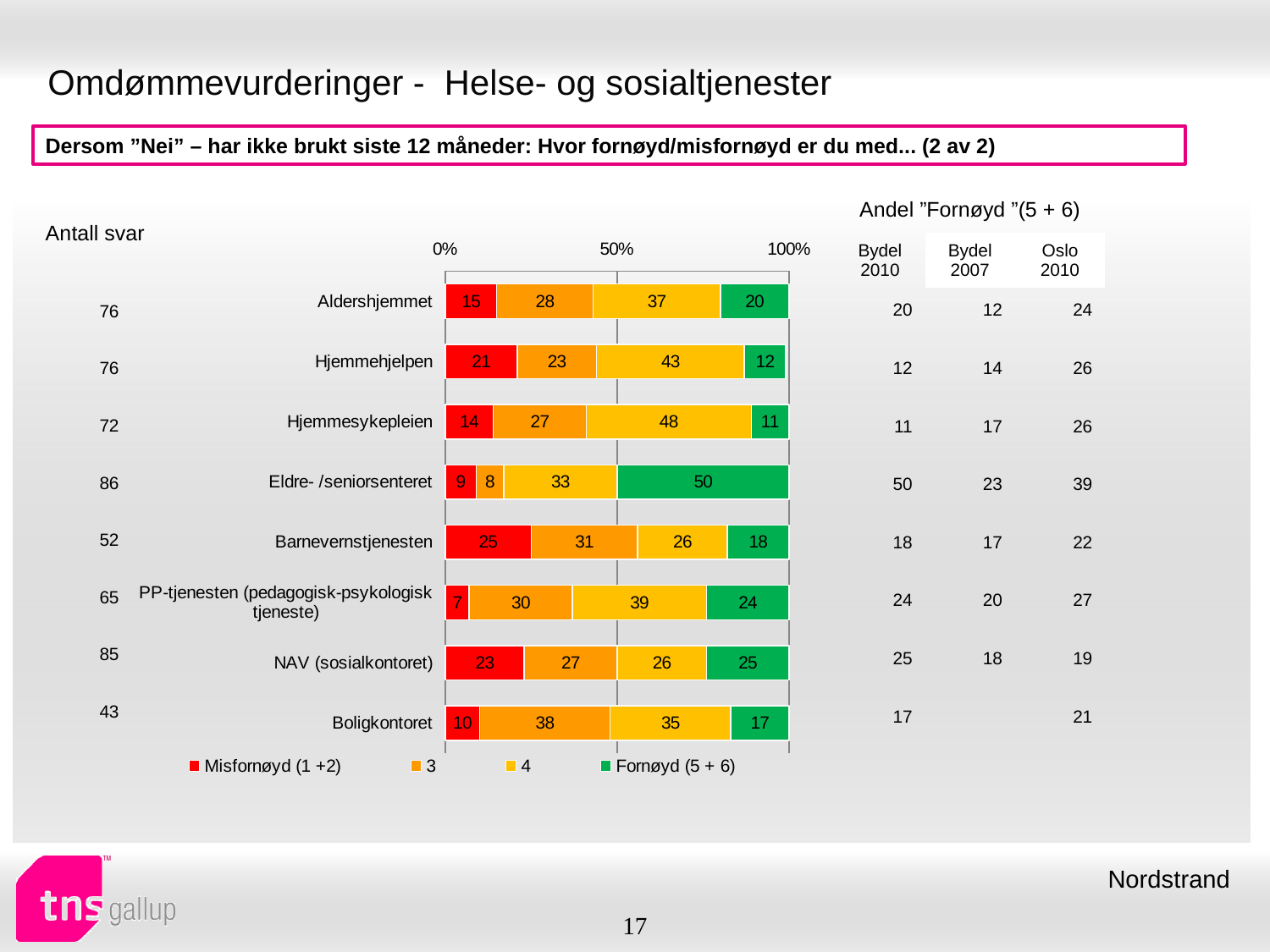

# Omdømmevurderinger -  Helse- og sosialtjenester
Dersom ”Nei” – har ikke brukt siste 12 måneder: Hvor fornøyd/misfornøyd er du med... (2 av 2)
| Andel ”Fornøyd ”(5 + 6) |  |  |
| --- | --- | --- |
| Bydel 2010 | Bydel 2007 | Oslo 2010 |
| Antall svar |
| --- |

### Chart

| Category | Misfornøyd (1 +2) | 3 | 4 | Fornøyd (5 + 6) |
|---|---|---|---|---|
| Aldershjemmet | 15.0 | 28.0 | 37.0 | 20.0 |
| Hjemmehjelpen | 21.0 | 23.0 | 43.0 | 12.0 |
| Hjemmesykepleien | 14.0 | 27.0 | 48.0 | 11.0 |
| Eldre- /seniorsenteret | 9.0 | 8.0 | 33.0 | 50.0 |
| Barnevernstjenesten | 25.0 | 31.0 | 26.0 | 18.0 |
| PP-tjenesten (pedagogisk-psykologisk tjeneste) | 7.0 | 30.0 | 39.0 | 24.0 |
| NAV (sosialkontoret) | 23.0 | 27.0 | 26.0 | 25.0 |
| Boligkontoret | 10.0 | 38.0 | 35.0 | 17.0 |
| 20 | 12 | 24 |
| --- | --- | --- |
| 12 | 14 | 26 |
| 11 | 17 | 26 |
| 50 | 23 | 39 |
| 18 | 17 | 22 |
| 24 | 20 | 27 |
| 25 | 18 | 19 |
| 17 |  | 21 |
| 76 |
| --- |
| 76 |
| 72 |
| 86 |
| 52 |
| 65 |
| 85 |
| 43 |
Nordstrand
17